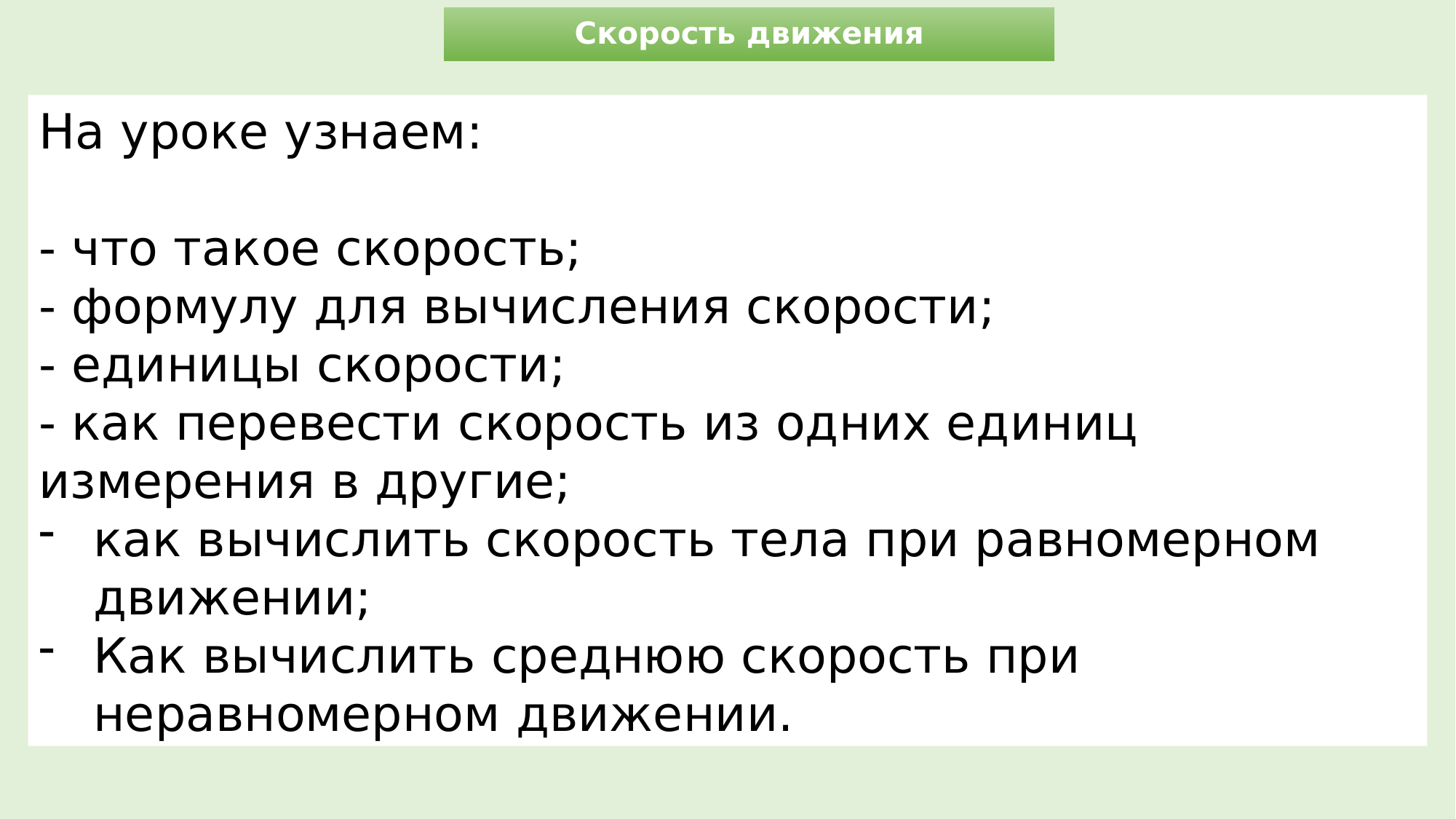

Скорость движения
На уроке узнаем:

- что такое скорость;
- формулу для вычисления скорости;
- единицы скорости;
- как перевести скорость из одних единиц измерения в другие;
как вычислить скорость тела при равномерном движении;
Как вычислить среднюю скорость при неравномерном движении.